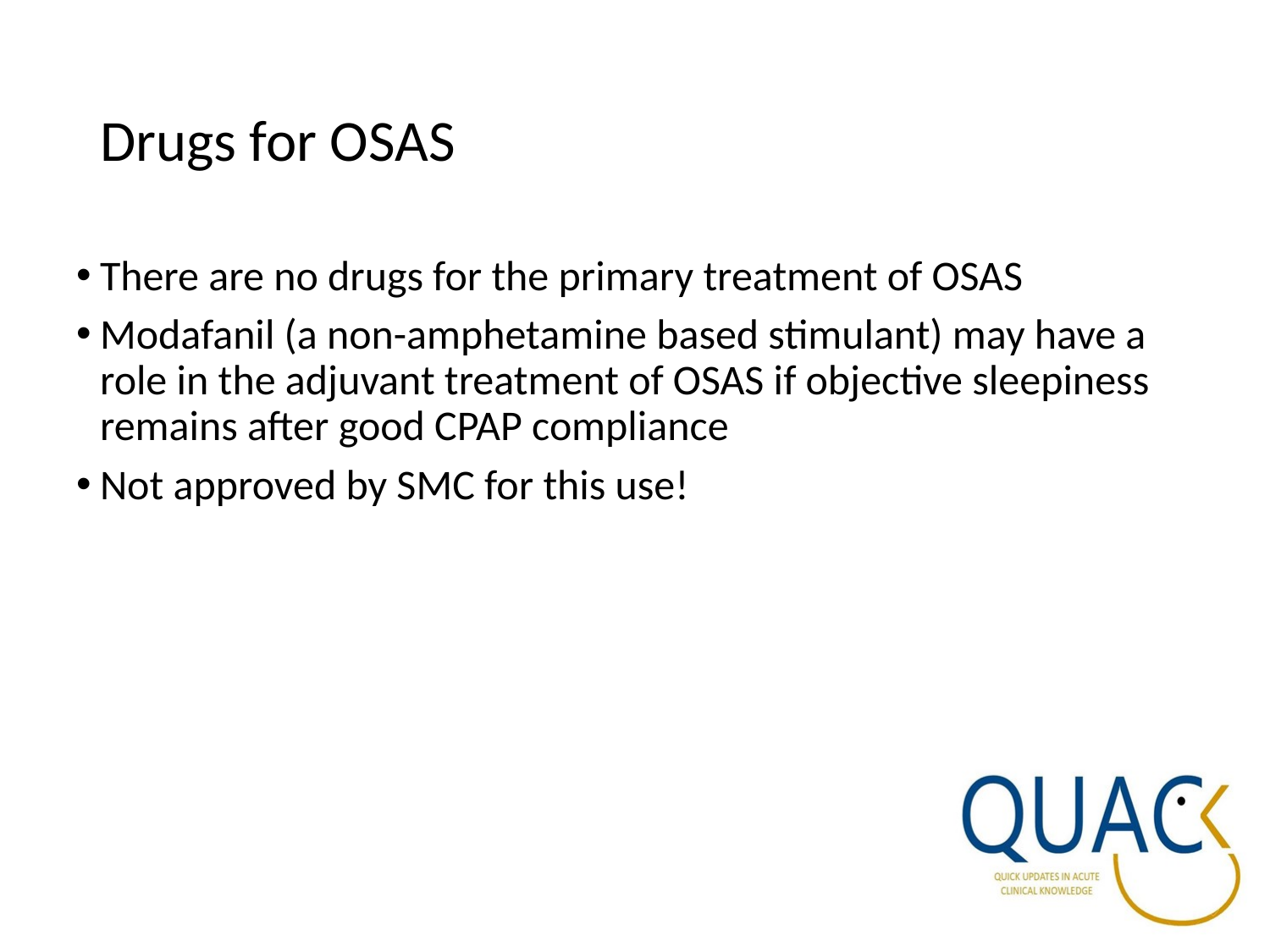

Drugs for OSAS
There are no drugs for the primary treatment of OSAS
Modafanil (a non-amphetamine based stimulant) may have a role in the adjuvant treatment of OSAS if objective sleepiness remains after good CPAP compliance
Not approved by SMC for this use!